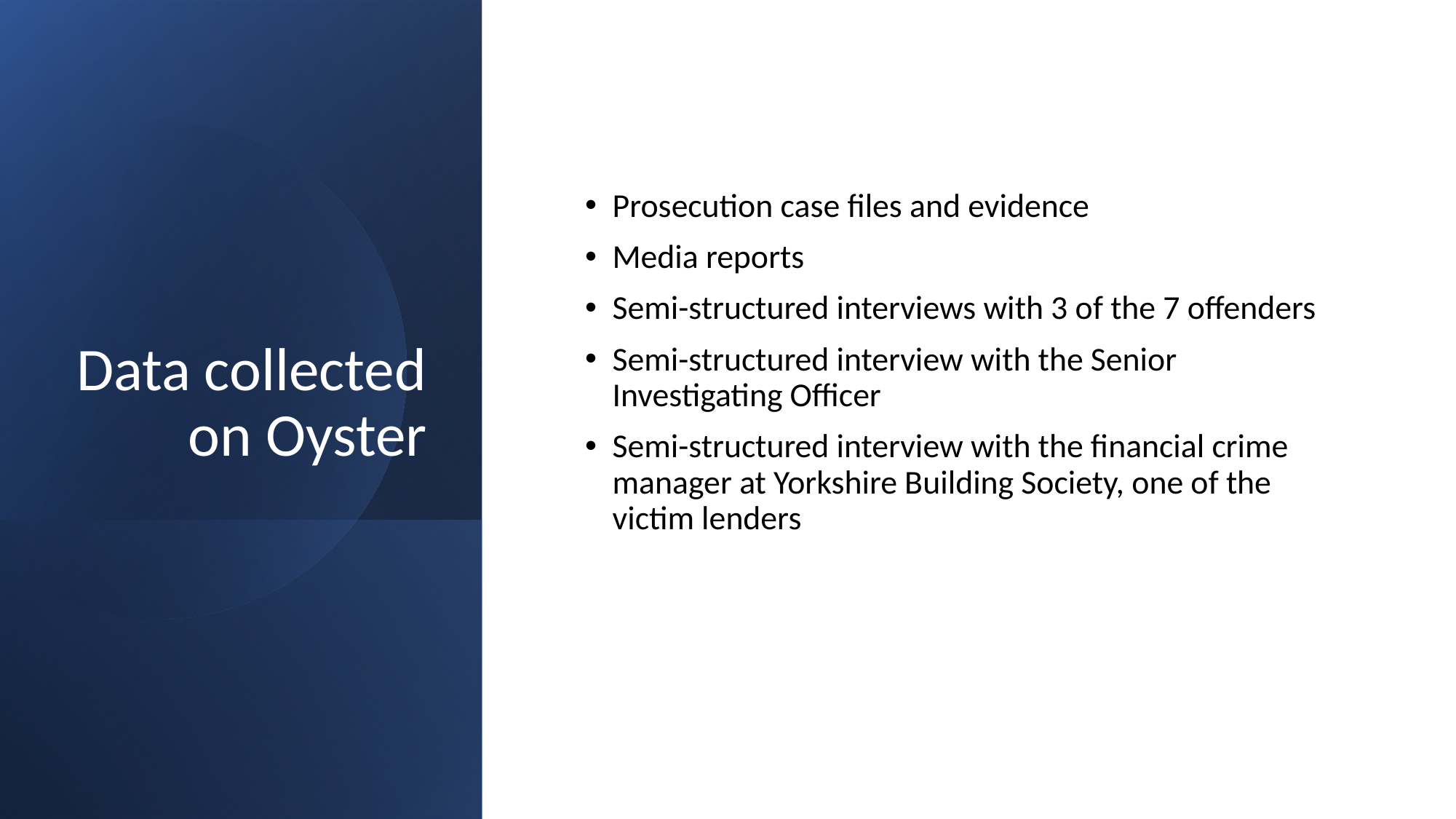

# Data collected on Oyster
Prosecution case files and evidence
Media reports
Semi-structured interviews with 3 of the 7 offenders
Semi-structured interview with the Senior Investigating Officer
Semi-structured interview with the financial crime manager at Yorkshire Building Society, one of the victim lenders